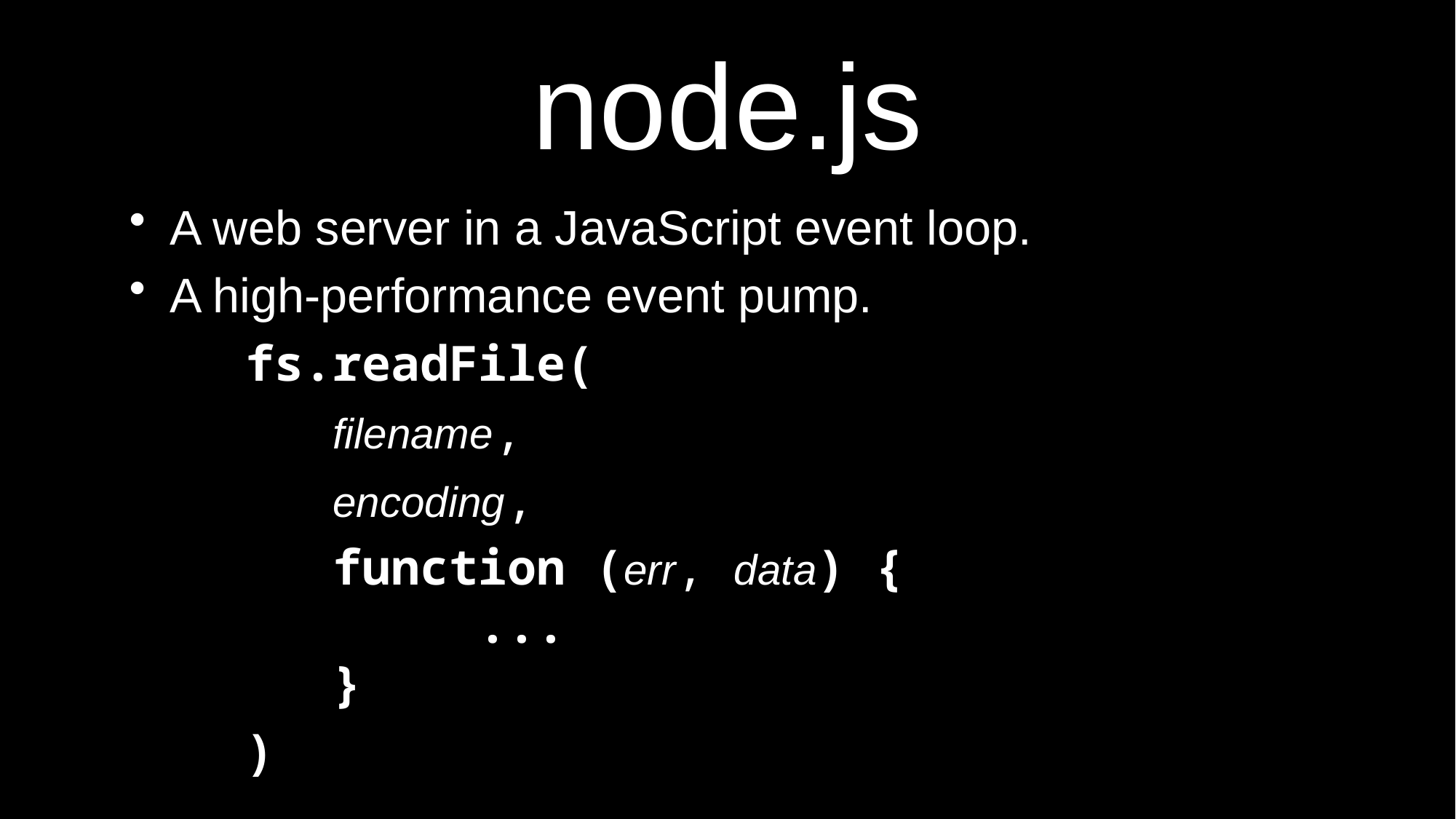

# node.js
A web server in a JavaScript event loop.
A high-performance event pump.
    fs.readFile(
        filename,
        encoding,
       function (err, data) {
            ...
       }
    )